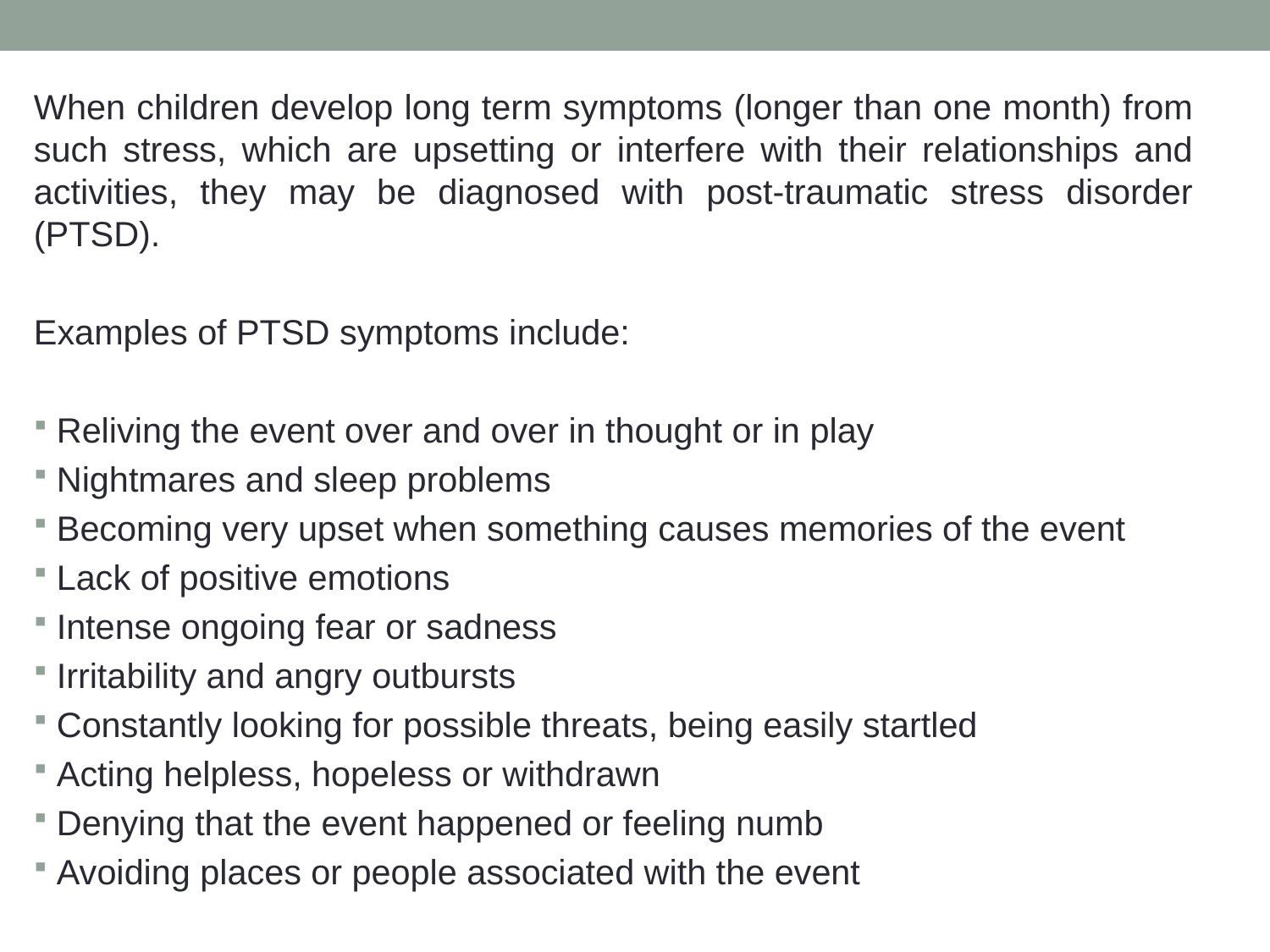

When children develop long term symptoms (longer than one month) from such stress, which are upsetting or interfere with their relationships and activities, they may be diagnosed with post-traumatic stress disorder (PTSD).

Examples of PTSD symptoms include:

Reliving the event over and over in thought or in play
Nightmares and sleep problems
Becoming very upset when something causes memories of the event
Lack of positive emotions
Intense ongoing fear or sadness
Irritability and angry outbursts
Constantly looking for possible threats, being easily startled
Acting helpless, hopeless or withdrawn
Denying that the event happened or feeling numb
Avoiding places or people associated with the event